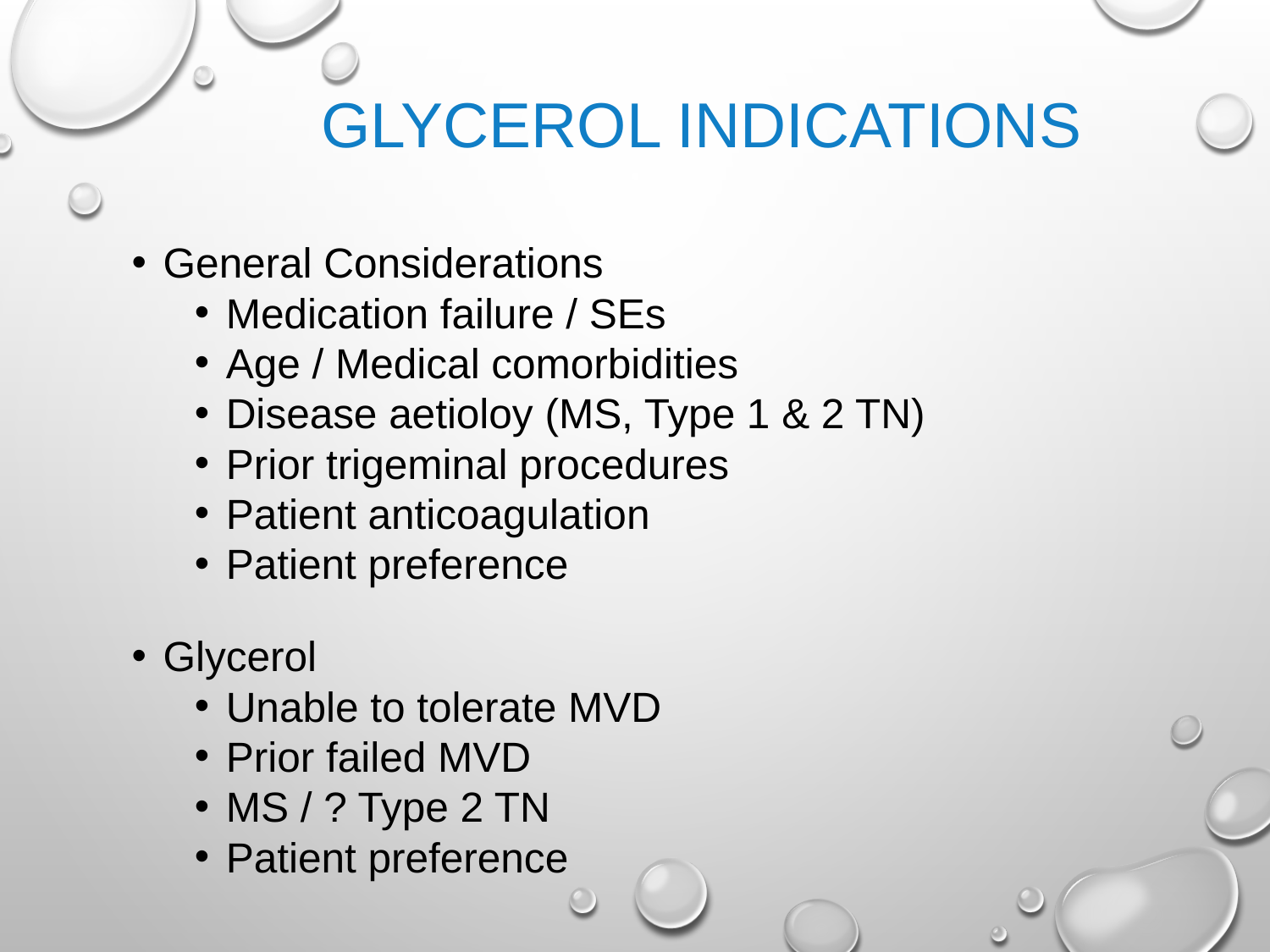

# Glycerol indications
General Considerations
Medication failure / SEs
Age / Medical comorbidities
Disease aetioloy (MS, Type 1 & 2 TN)
Prior trigeminal procedures
Patient anticoagulation
Patient preference

Glycerol
Unable to tolerate MVD
Prior failed MVD
MS / ? Type 2 TN
Patient preference